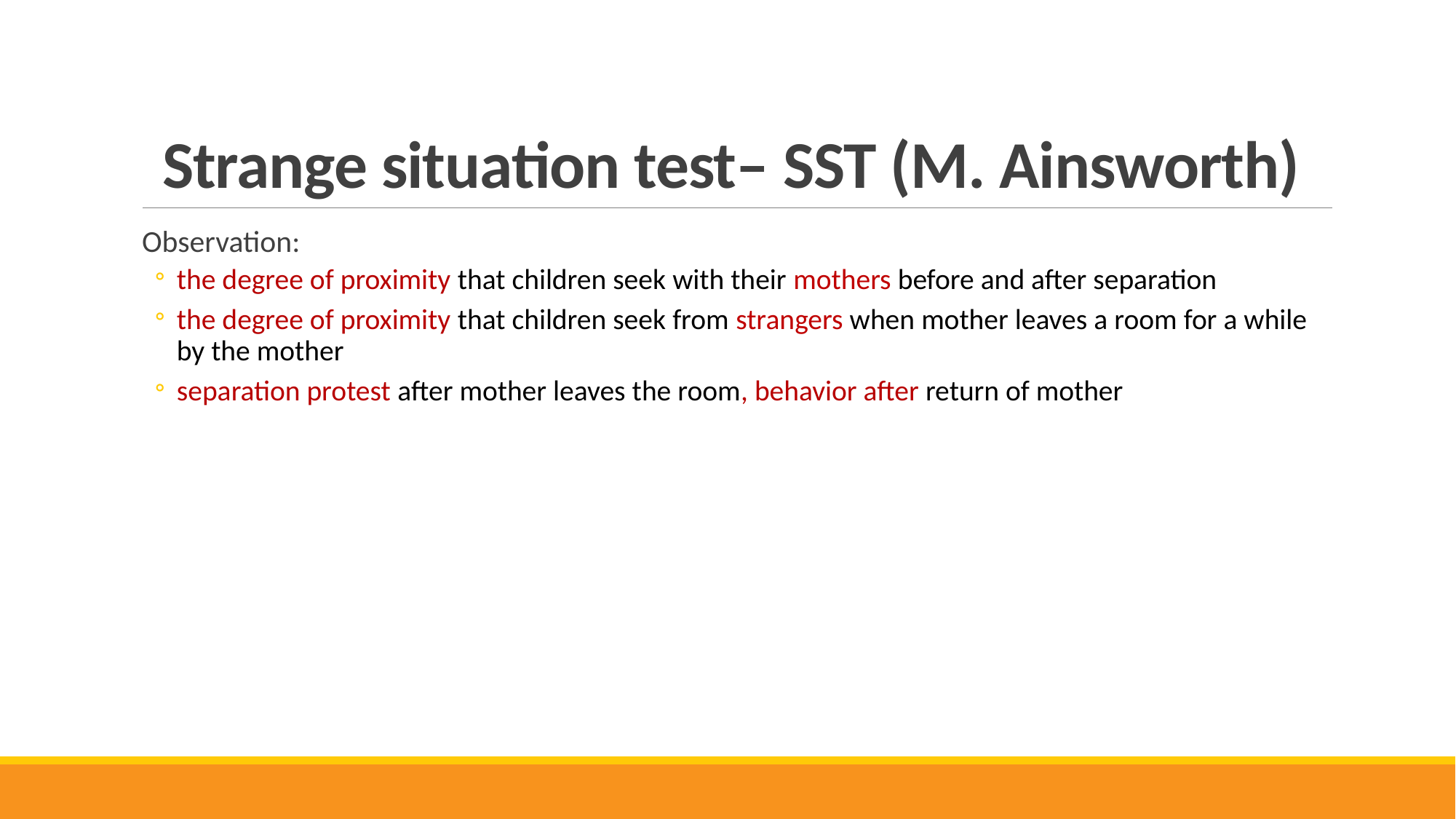

# Strange situation test– SST (M. Ainsworth)
Observation:
the degree of proximity that children seek with their mothers before and after separation
the degree of proximity that children seek from strangers when mother leaves a room for a while by the mother
separation protest after mother leaves the room, behavior after return of mother